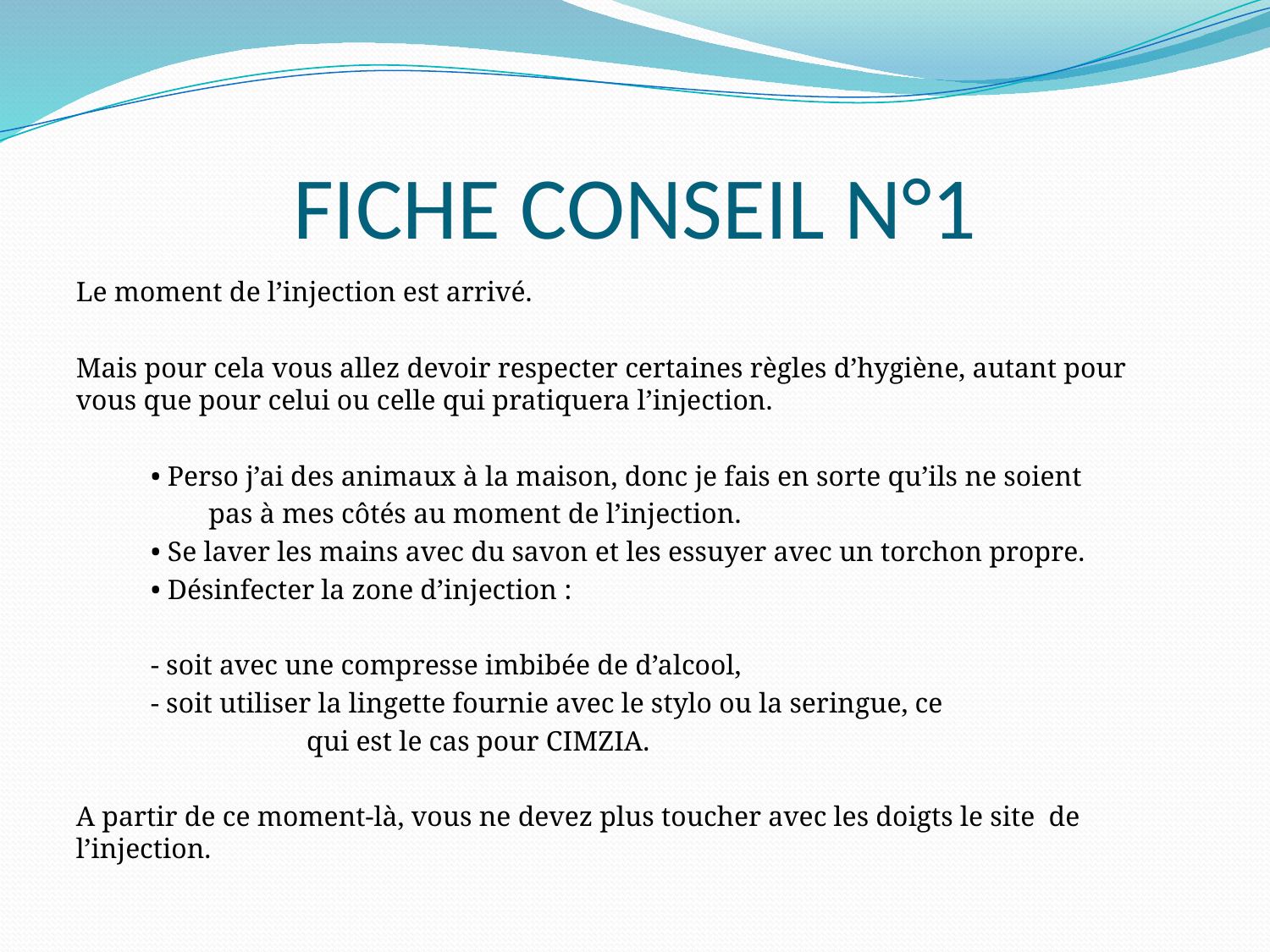

# FICHE CONSEIL N°1
Le moment de l’injection est arrivé.

Mais pour cela vous allez devoir respecter certaines règles d’hygiène, autant pour vous que pour celui ou celle qui pratiquera l’injection.

	• Perso j’ai des animaux à la maison, donc je fais en sorte qu’ils ne soient
                   pas à mes côtés au moment de l’injection.
	• Se laver les mains avec du savon et les essuyer avec un torchon propre.
	• Désinfecter la zone d’injection :

		- soit avec une compresse imbibée de d’alcool,
		- soit utiliser la lingette fournie avec le stylo ou la seringue, ce
                                 qui est le cas pour CIMZIA.

A partir de ce moment-là, vous ne devez plus toucher avec les doigts le site  de l’injection.